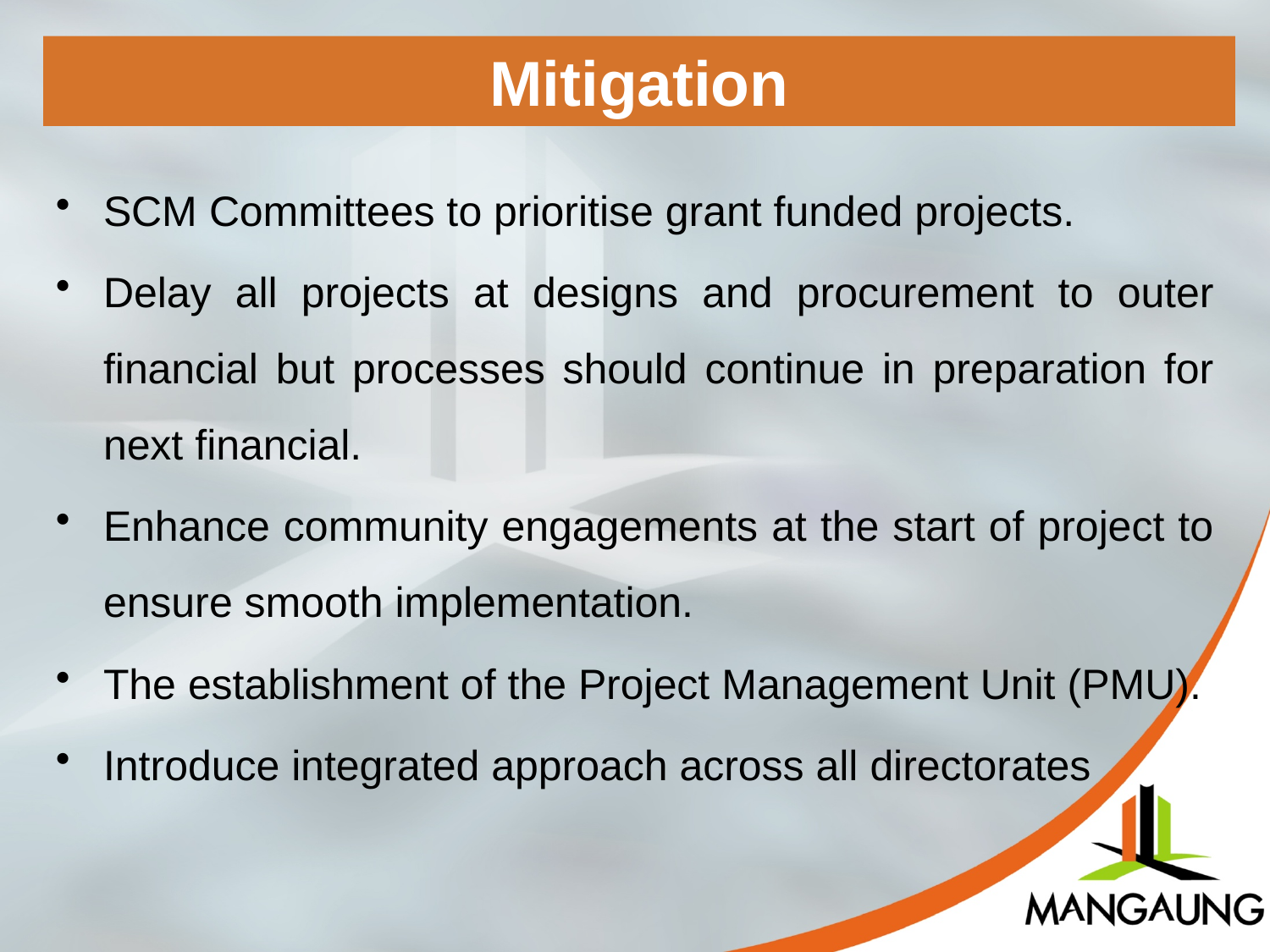

Mitigation
SCM Committees to prioritise grant funded projects.
Delay all projects at designs and procurement to outer financial but processes should continue in preparation for next financial.
Enhance community engagements at the start of project to ensure smooth implementation.
The establishment of the Project Management Unit (PMU).
Introduce integrated approach across all directorates